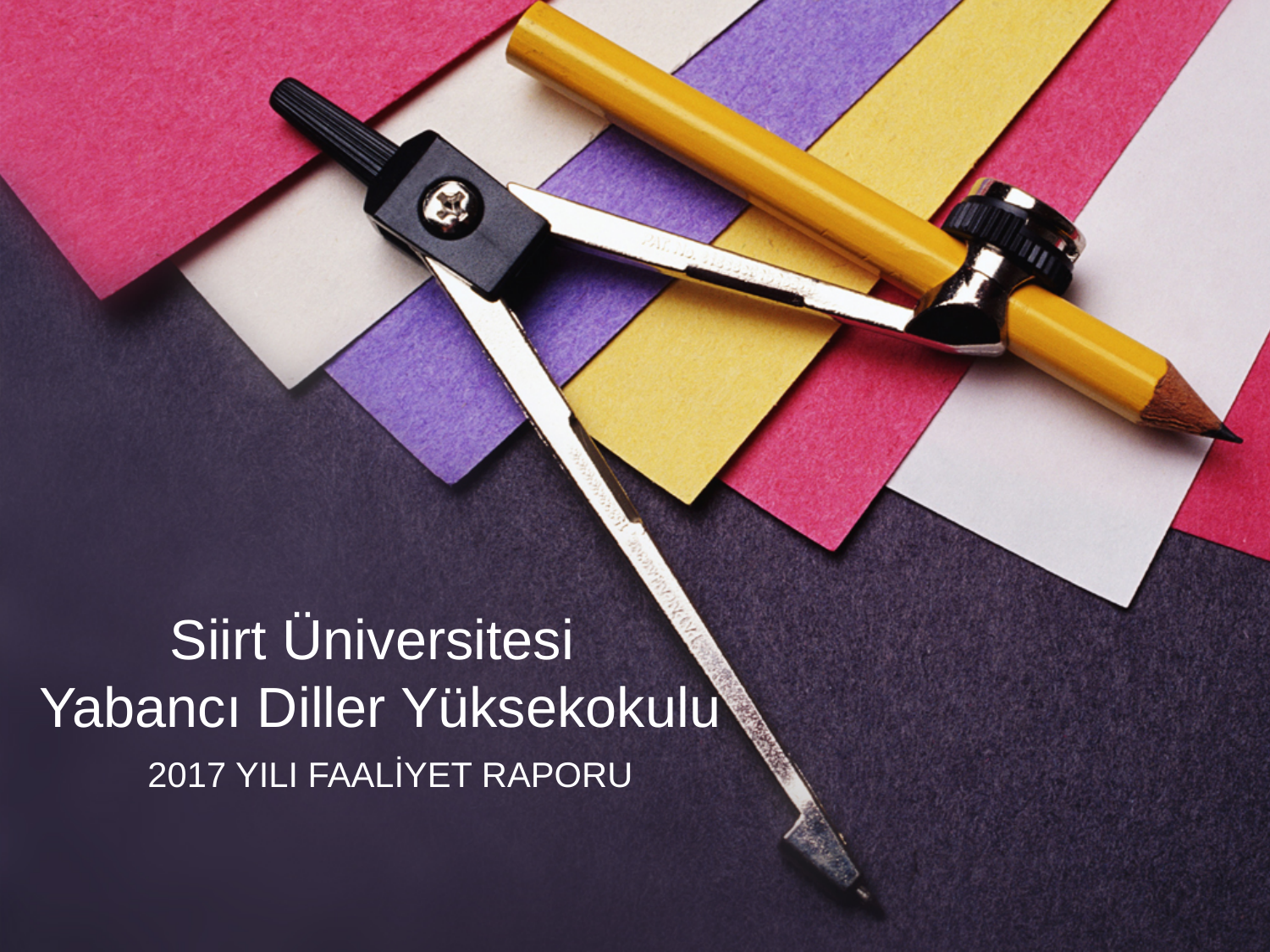

# Siirt Üniversitesi Yabancı Diller Yüksekokulu
2017 YILI FAALİYET RAPORU